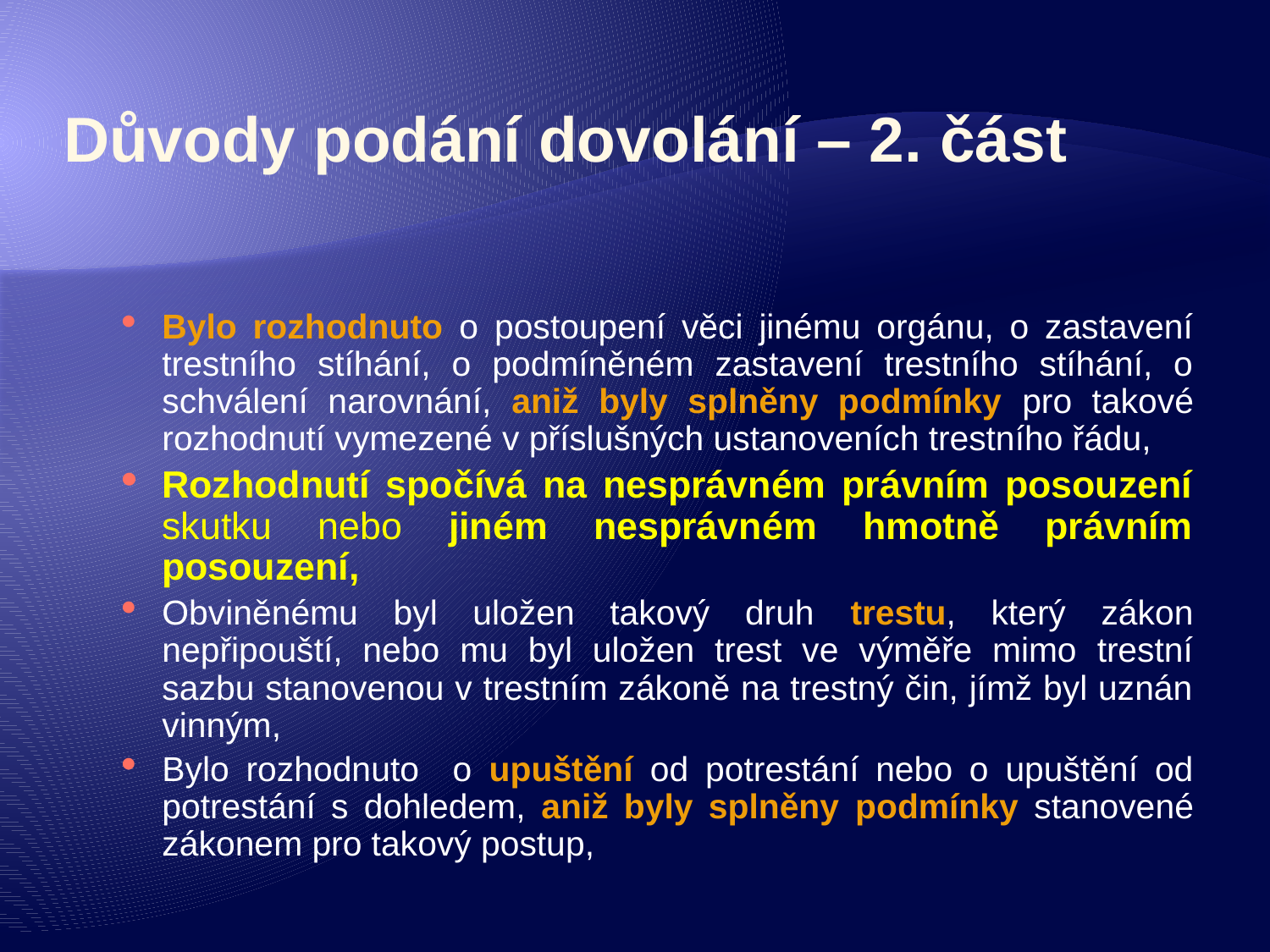

# Důvody podání dovolání – 2. část
Bylo rozhodnuto o postoupení věci jinému orgánu, o zastavení trestního stíhání, o podmíněném zastavení trestního stíhání, o schválení narovnání, aniž byly splněny podmínky pro takové rozhodnutí vymezené v příslušných ustanoveních trestního řádu,
Rozhodnutí spočívá na nesprávném právním posouzení skutku nebo jiném nesprávném hmotně právním posouzení,
Obviněnému byl uložen takový druh trestu, který zákon nepřipouští, nebo mu byl uložen trest ve výměře mimo trestní sazbu stanovenou v trestním zákoně na trestný čin, jímž byl uznán vinným,
Bylo rozhodnuto  o upuštění od potrestání nebo o upuštění od potrestání s dohledem, aniž byly splněny podmínky stanovené zákonem pro takový postup,